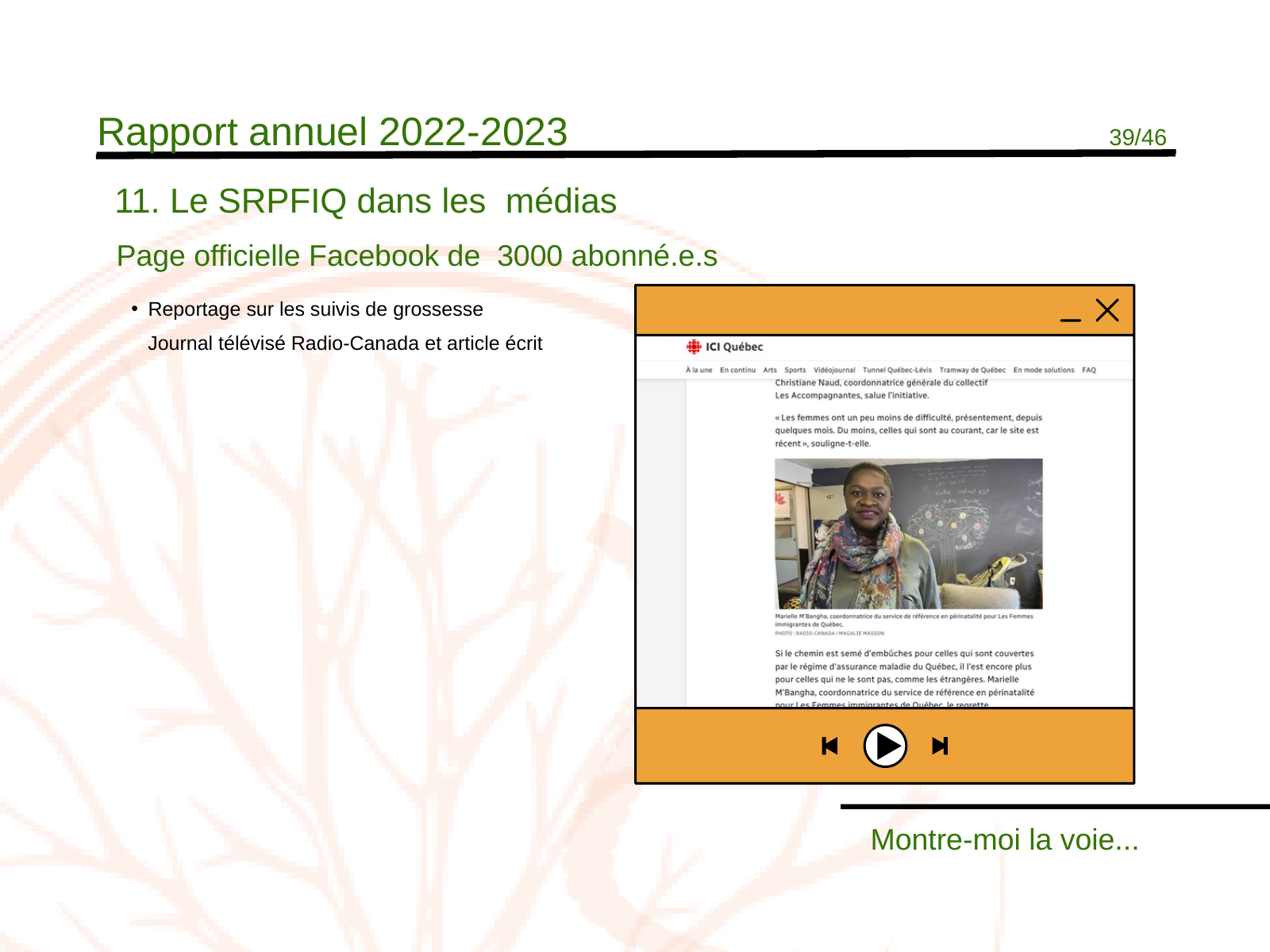

Rapport annuel 2022-2023
39/46

11. Le SRPFIQ dans les  médias

Page officielle Facebook de  3000 abonné.e.s

Reportage sur les suivis de grossesse
      Journal télévisé Radio-Canada et article écrit

Montre-moi la voie...
Rôle

Partage, transmission d'expérience et de connaissances

Contribuer à bâtir la nouvelle vie des mères immigrantes au Québec et à Québec

Appui à l'organisme dans divers projets